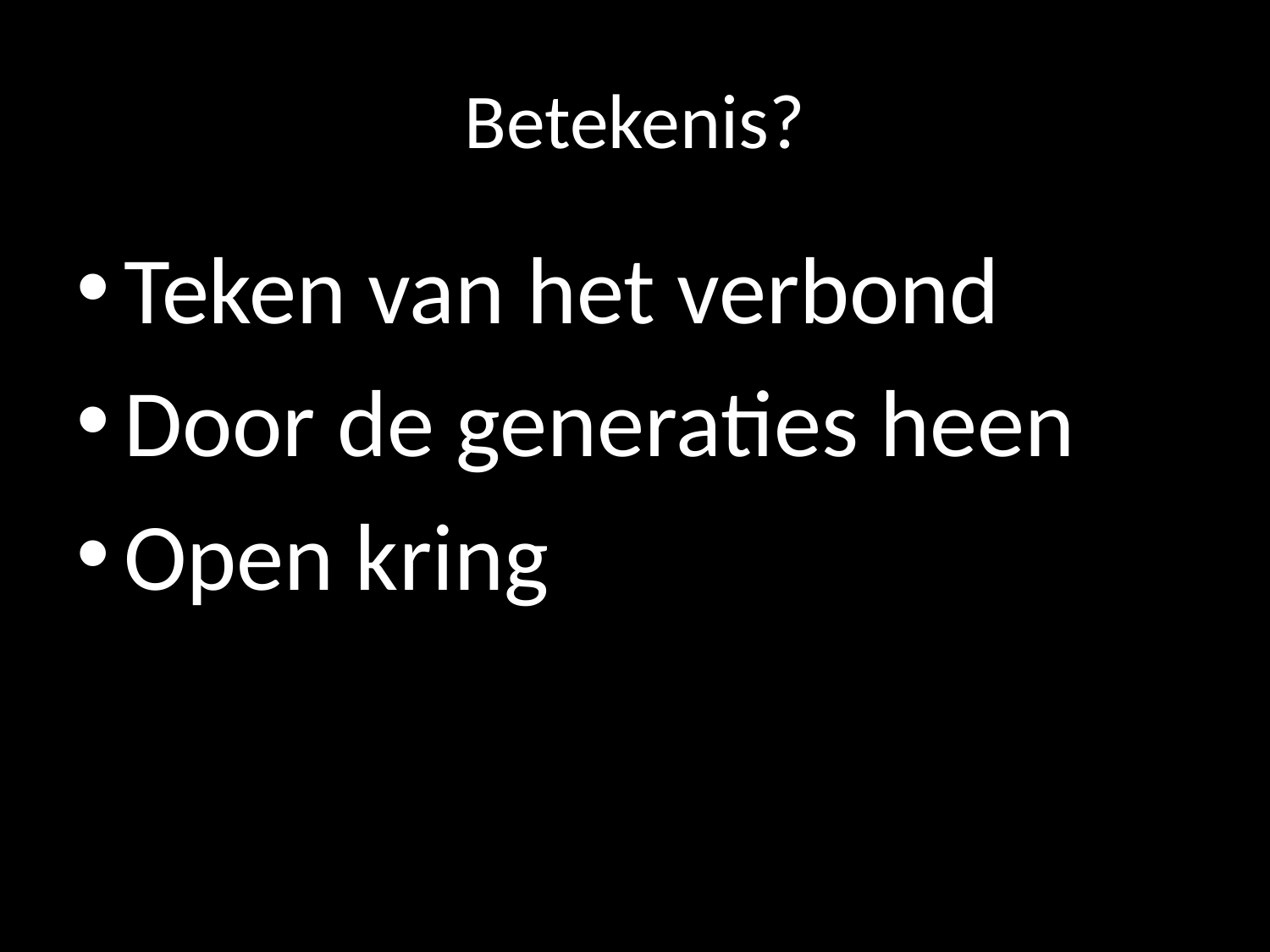

# Betekenis?
Teken van het verbond
Door de generaties heen
Open kring